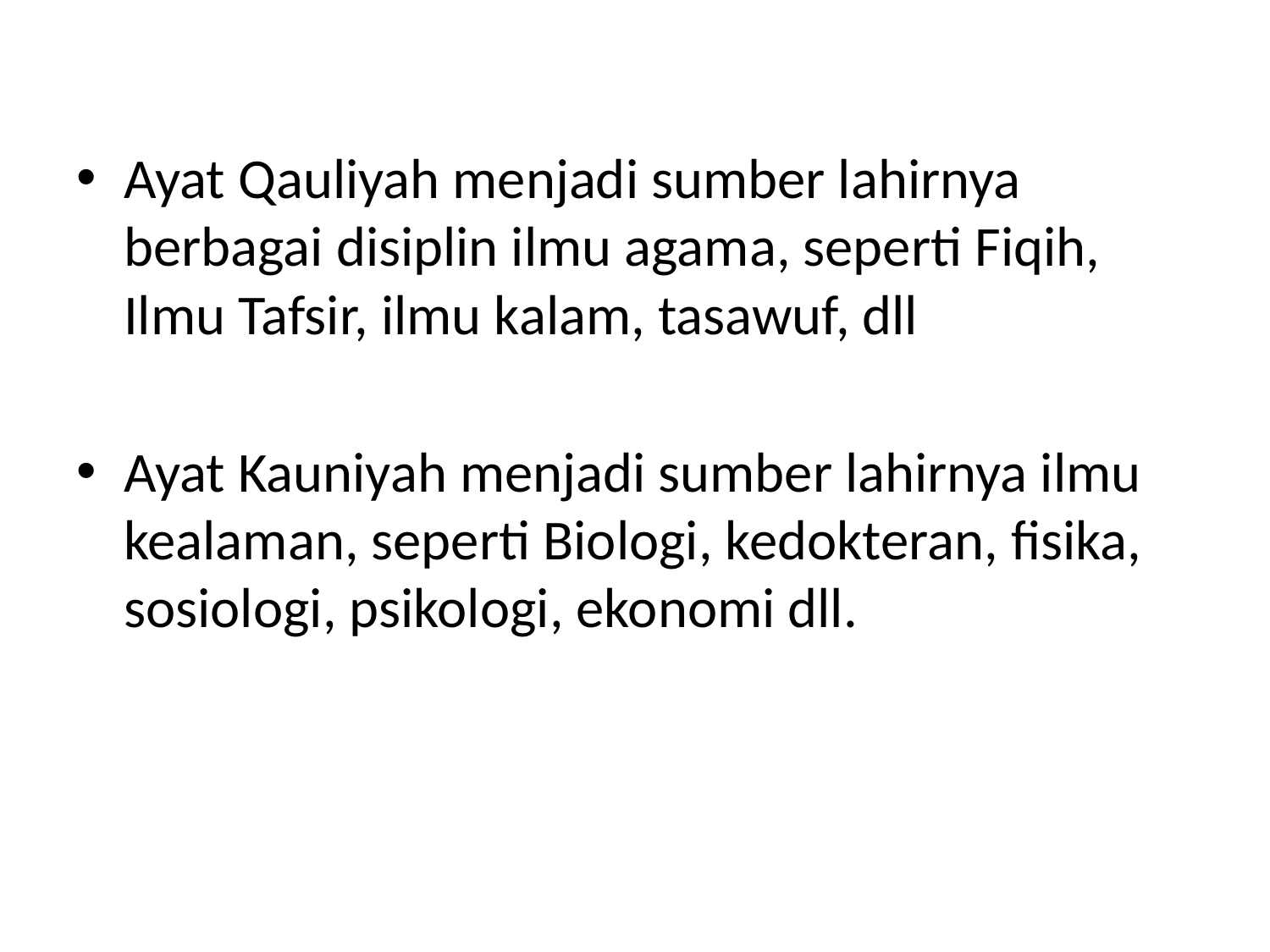

Ayat Qauliyah menjadi sumber lahirnya berbagai disiplin ilmu agama, seperti Fiqih, Ilmu Tafsir, ilmu kalam, tasawuf, dll

Ayat Kauniyah menjadi sumber lahirnya ilmu kealaman, seperti Biologi, kedokteran, fisika, sosiologi, psikologi, ekonomi dll.